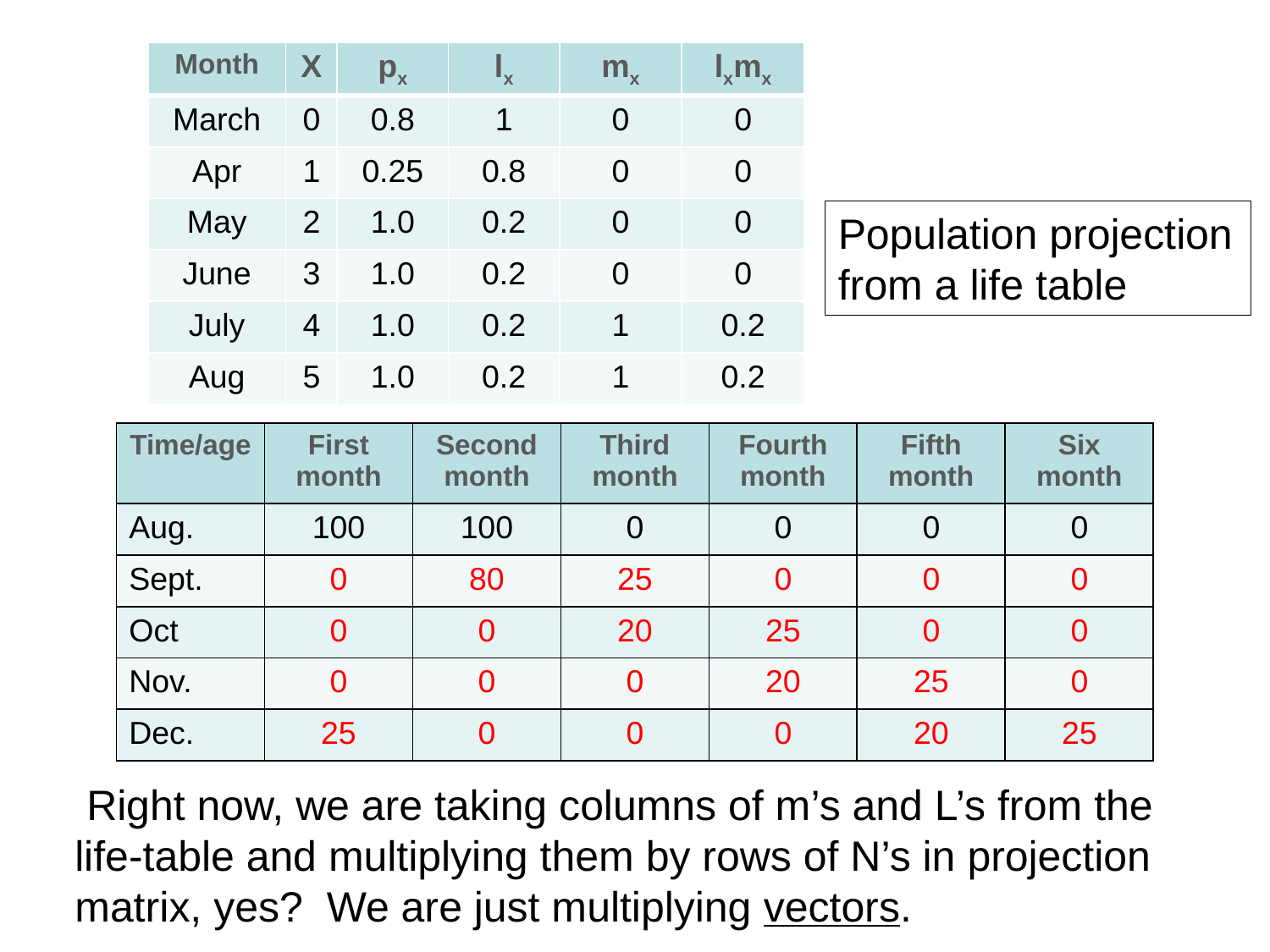

| Month | X | px | lx | mx | lxmx |
| --- | --- | --- | --- | --- | --- |
| March | 0 | 0.8 | 1 | 0 | 0 |
| Apr | 1 | 0.25 | 0.8 | 0 | 0 |
| May | 2 | 1.0 | 0.2 | 0 | 0 |
| June | 3 | 1.0 | 0.2 | 0 | 0 |
| July | 4 | 1.0 | 0.2 | 1 | 0.2 |
| Aug | 5 | 1.0 | 0.2 | 1 | 0.2 |
Population projection from a life table
| Time/age | First month | Second month | Third month | Fourth month | Fifth month | Six month |
| --- | --- | --- | --- | --- | --- | --- |
| Aug. | 100 | 100 | 0 | 0 | 0 | 0 |
| Sept. | 0 | 80 | 25 | 0 | 0 | 0 |
| Oct | 0 | 0 | 20 | 25 | 0 | 0 |
| Nov. | 0 | 0 | 0 | 20 | 25 | 0 |
| Dec. | 25 | 0 | 0 | 0 | 20 | 25 |
 Right now, we are taking columns of m’s and L’s from the life-table and multiplying them by rows of N’s in projection matrix, yes?  We are just multiplying vectors.